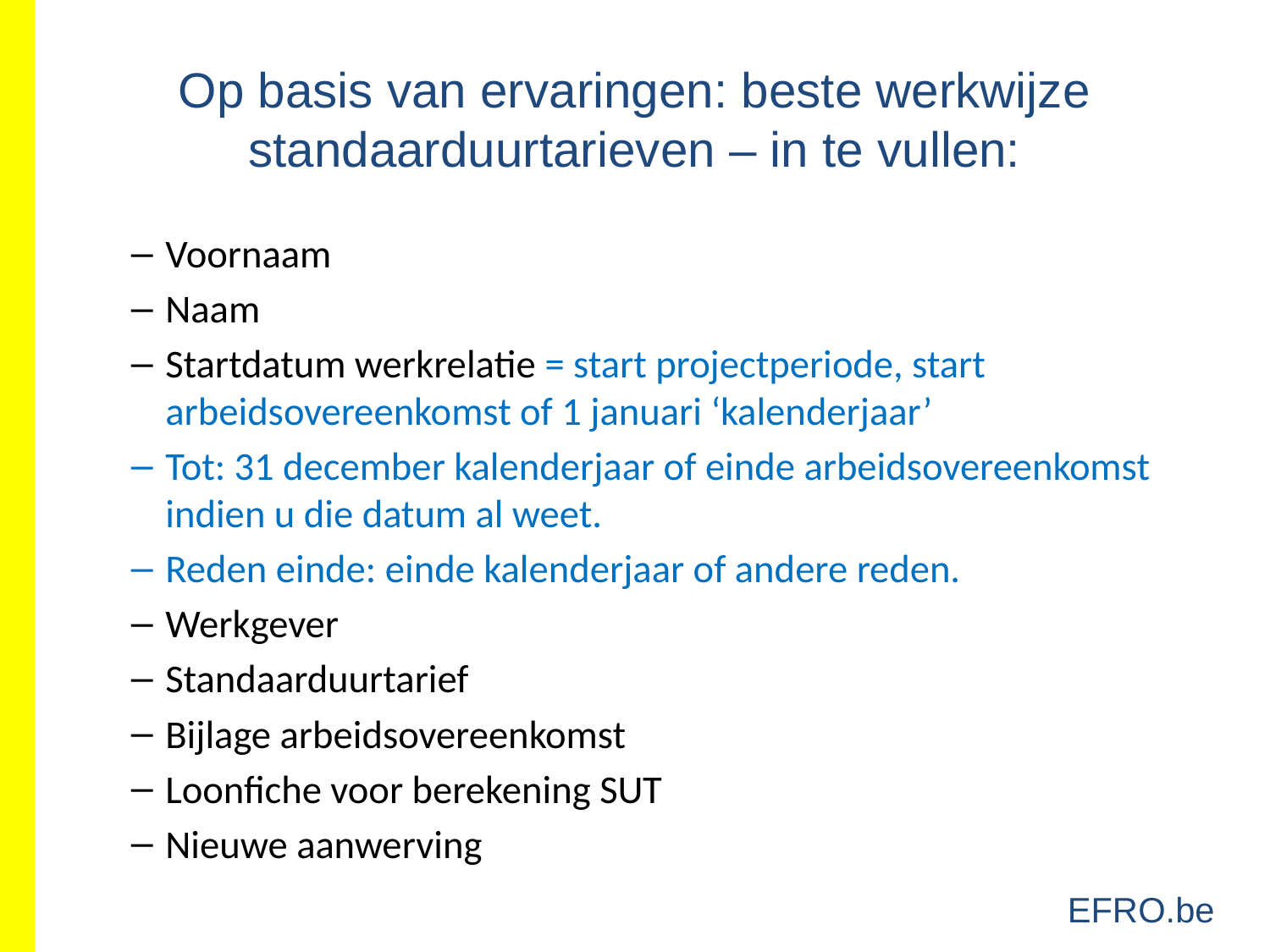

# Op basis van ervaringen: beste werkwijze standaarduurtarieven – in te vullen:
Voornaam
Naam
Startdatum werkrelatie = start projectperiode, start arbeidsovereenkomst of 1 januari ‘kalenderjaar’
Tot: 31 december kalenderjaar of einde arbeidsovereenkomst indien u die datum al weet.
Reden einde: einde kalenderjaar of andere reden.
Werkgever
Standaarduurtarief
Bijlage arbeidsovereenkomst
Loonfiche voor berekening SUT
Nieuwe aanwerving